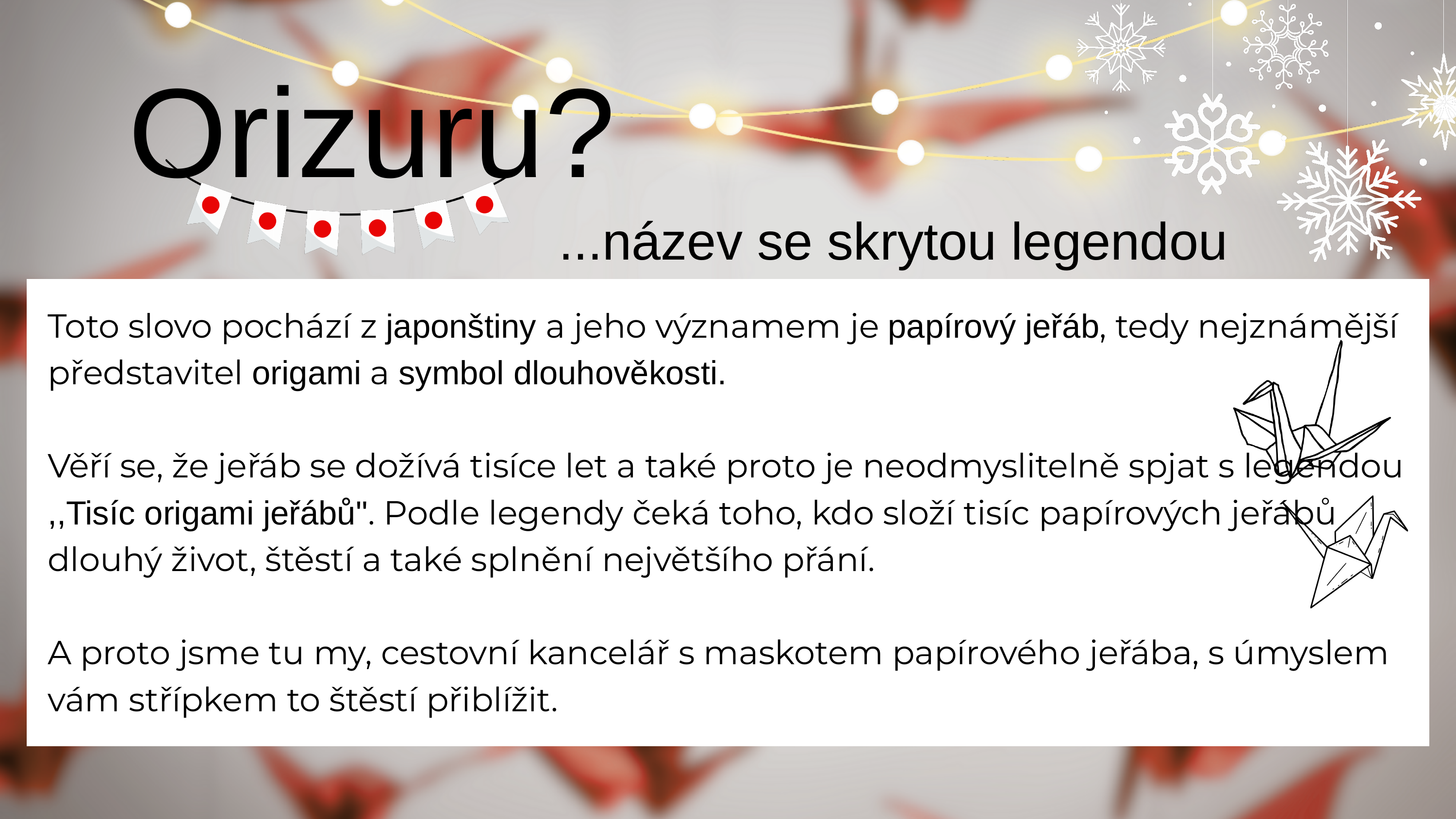

Orizuru?

...název se skrytou legendou

Toto slovo pochází z japonštiny a jeho významem je papírový jeřáb, tedy nejznámější představitel origami a symbol dlouhověkosti.

Věří se, že jeřáb se dožívá tisíce let a také proto je neodmyslitelně spjat s legendou ,,Tisíc origami jeřábů". Podle legendy čeká toho, kdo složí tisíc papírových jeřábů dlouhý život, štěstí a také splnění největšího přání.

A proto jsme tu my, cestovní kancelář s maskotem papírového jeřába, s úmyslem vám střípkem to štěstí přiblížit.